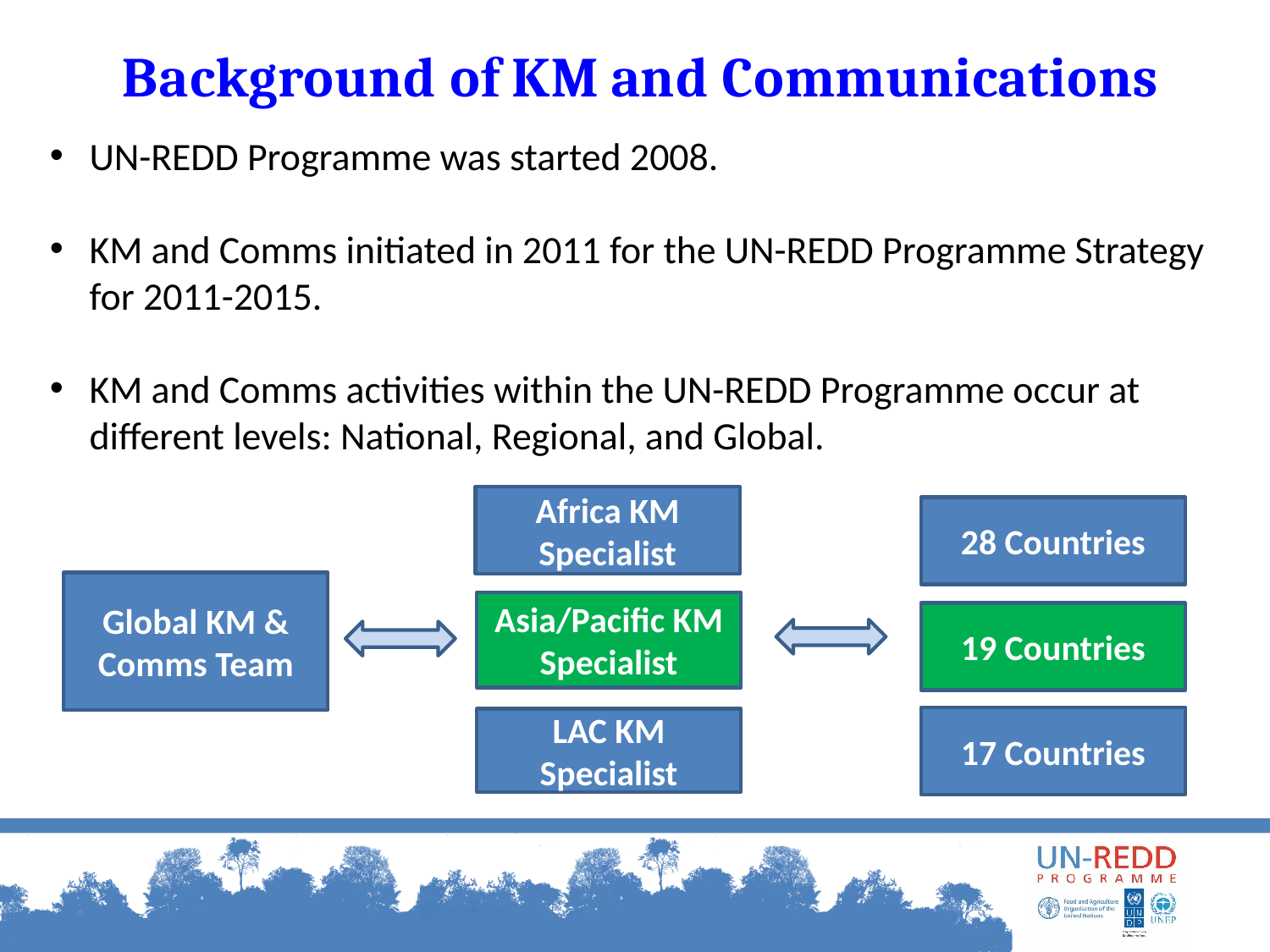

# Background of KM and Communications
UN-REDD Programme was started 2008.

KM and Comms initiated in 2011 for the UN-REDD Programme Strategy for 2011-2015.

KM and Comms activities within the UN-REDD Programme occur at different levels: National, Regional, and Global.
Africa KM Specialist
28 Countries
Global KM & Comms Team
Asia/Pacific KM Specialist
19 Countries

17 Countries
LAC KM Specialist